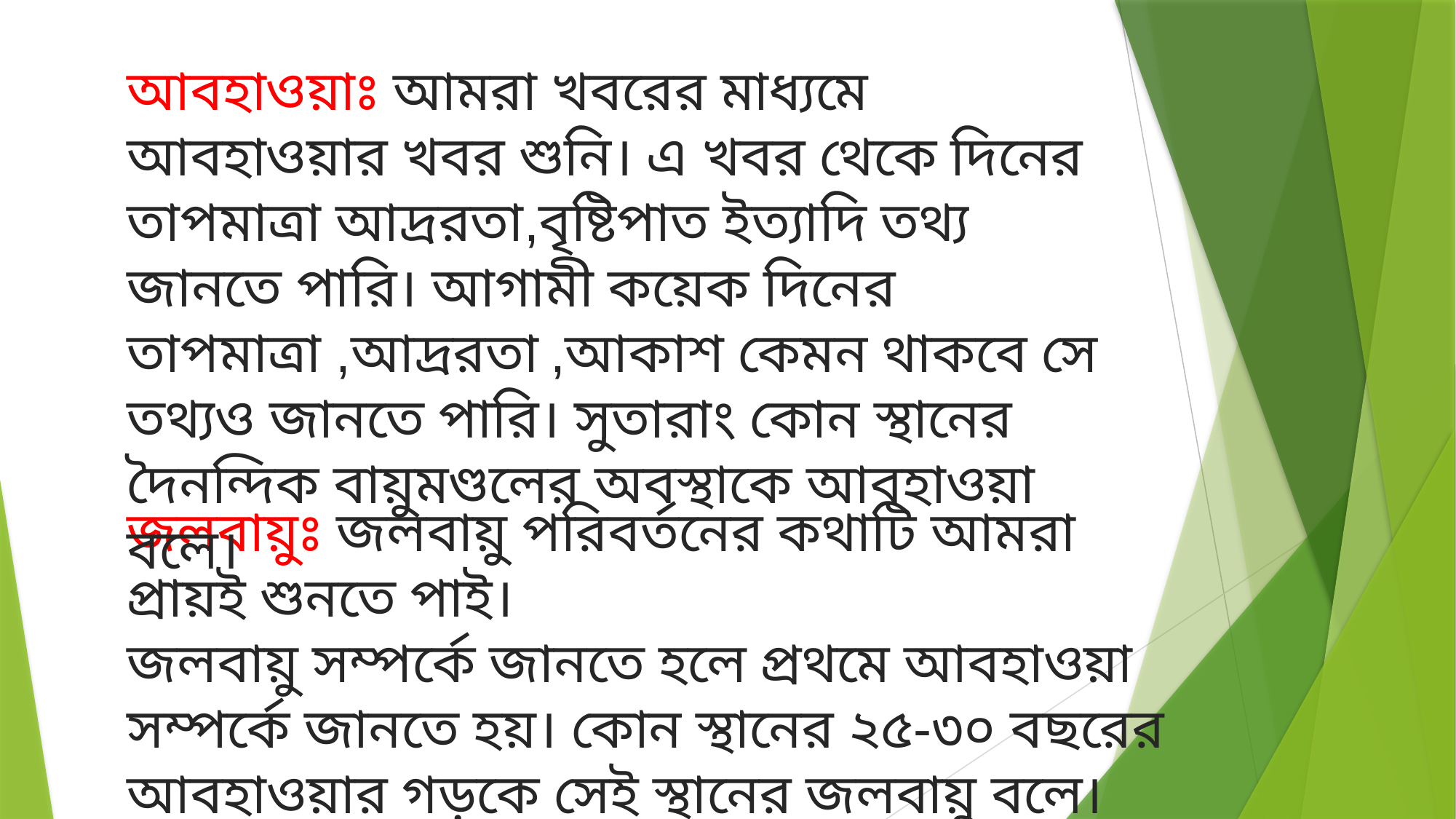

আবহাওয়াঃ আমরা খবরের মাধ্যমে আবহাওয়ার খবর শুনি। এ খবর থেকে দিনের তাপমাত্রা আদ্ররতা,বৃষ্টিপাত ইত্যাদি তথ্য জানতে পারি। আগামী কয়েক দিনের তাপমাত্রা ,আদ্ররতা ,আকাশ কেমন থাকবে সে তথ্যও জানতে পারি। সুতারাং কোন স্থানের দৈনন্দিক বায়ুমণ্ডলের অবস্থাকে আবহাওয়া বলে।

# জলবায়ুঃ জলবায়ু পরিবর্তনের কথাটি আমরা প্রায়ই শুনতে পাই। জলবায়ু সম্পর্কে জানতে হলে প্রথমে আবহাওয়া সম্পর্কে জানতে হয়। কোন স্থানের ২৫-৩০ বছরের আবহাওয়ার গড়কে সেই স্থানের জলবায়ু বলে।